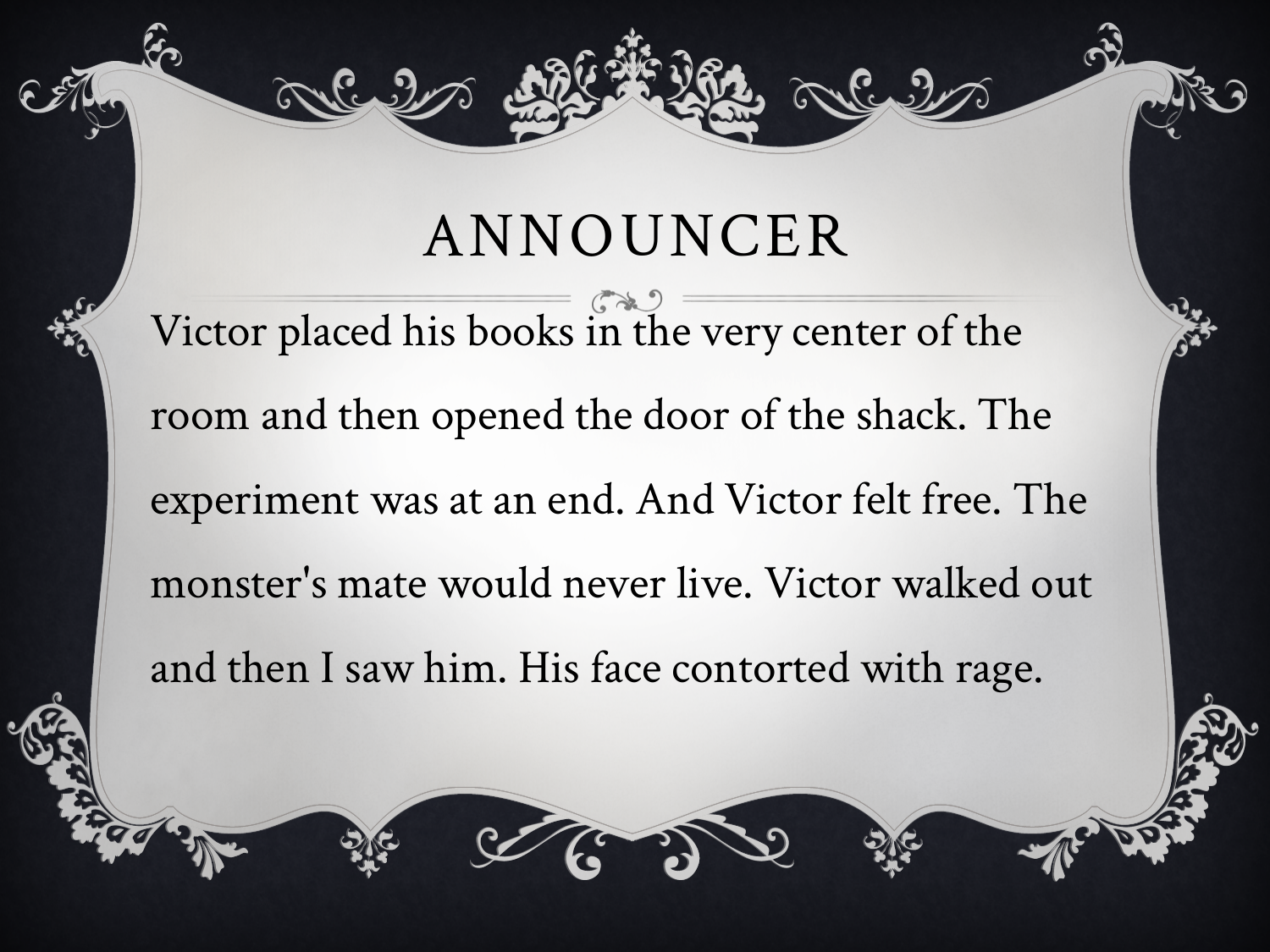

# announcer
Victor placed his books in the very center of the room and then opened the door of the shack. The experiment was at an end. And Victor felt free. The monster's mate would never live. Victor walked out and then I saw him. His face contorted with rage.